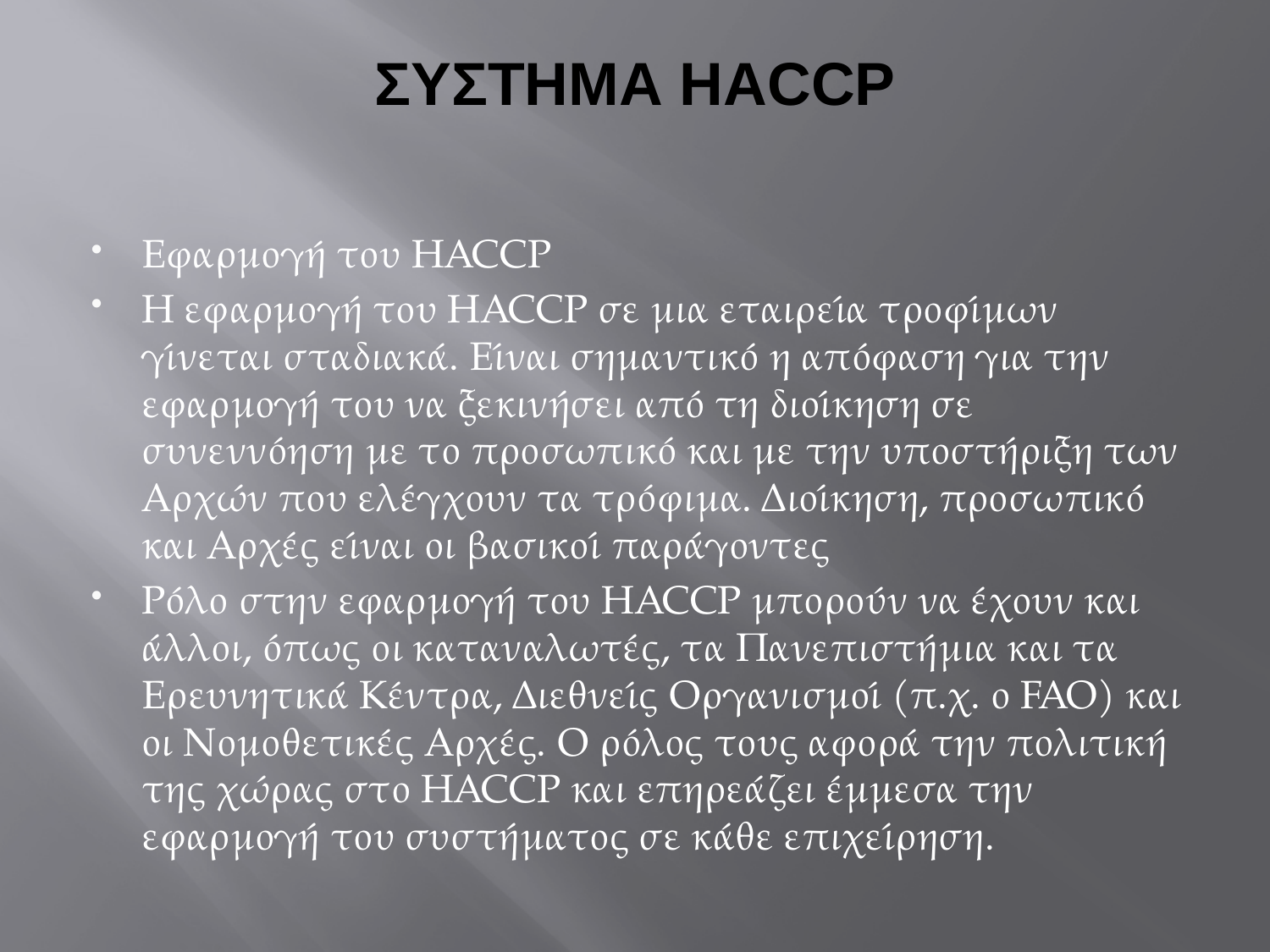

# ΣΥΣΤΗΜΑ HACCP
Εφαρμογή του HACCP
Η εφαρμογή του HACCP σε μια εταιρεία τροφίμων γίνεται σταδιακά. Είναι σημαντικό η απόφαση για την εφαρμογή του να ξεκινήσει από τη διοίκηση σε συνεννόηση με το προσωπικό και με την υποστήριξη των Αρχών που ελέγχουν τα τρόφιμα. Διοίκηση, προσωπικό και Αρχές είναι οι βασικοί παράγοντες
Ρόλο στην εφαρμογή του HACCP μπορούν να έχουν και άλλοι, όπως οι καταναλωτές, τα Πανεπιστήμια και τα Ερευνητικά Κέντρα, Διεθνείς Οργανισμοί (π.χ. ο FAO) και οι Νομοθετικές Αρχές. Ο ρόλος τους αφορά την πολιτική της χώρας στο HACCP και επηρεάζει έμμεσα την εφαρμογή του συστήματος σε κάθε επιχείρηση.